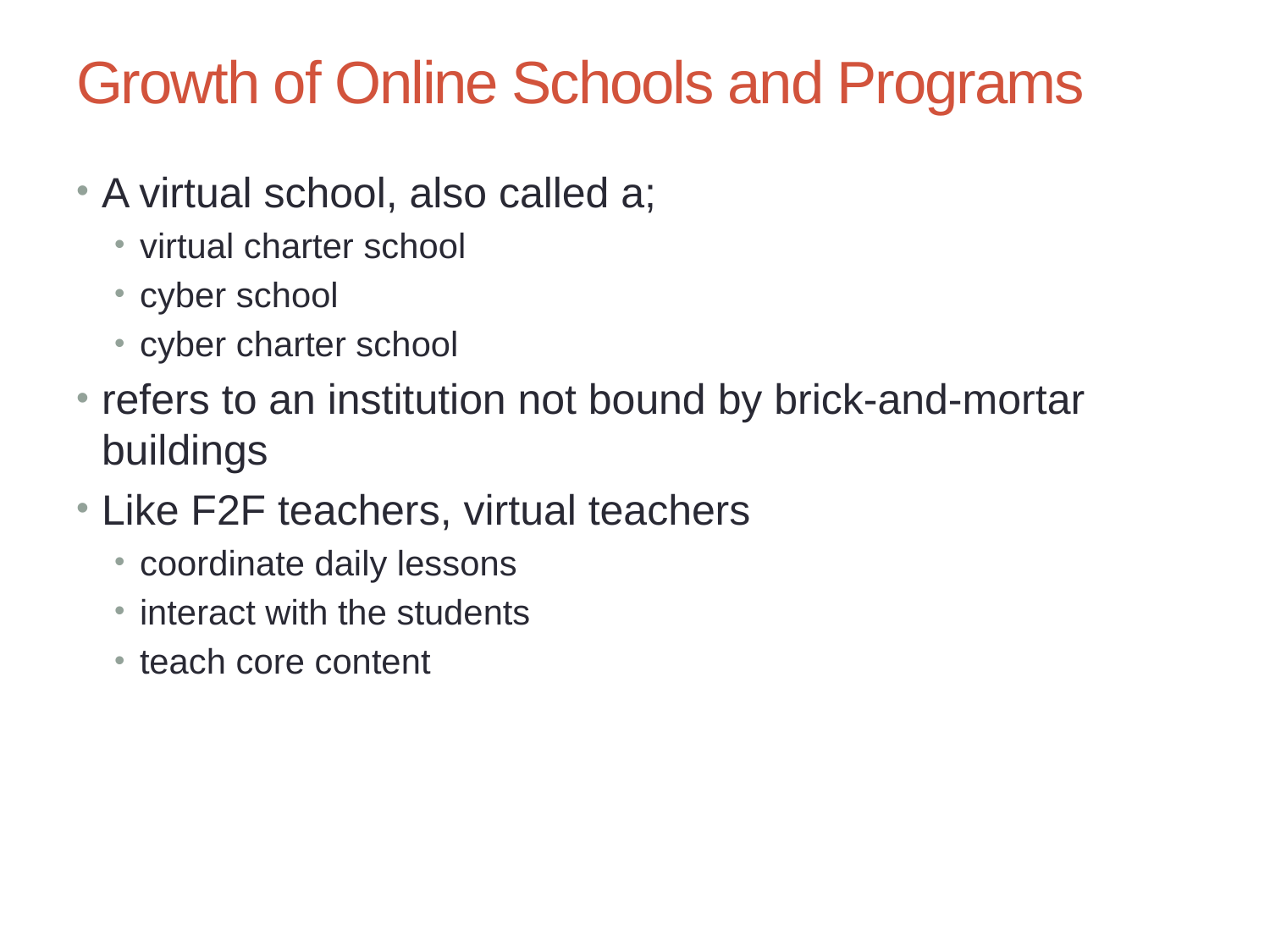

Chapter 6: The Changing Face of Education – Teaching Online
11
# Growth of Online Schools and Programs
A virtual school, also called a;
virtual charter school
cyber school
cyber charter school
refers to an institution not bound by brick-and-mortar buildings
Like F2F teachers, virtual teachers
coordinate daily lessons
interact with the students
teach core content